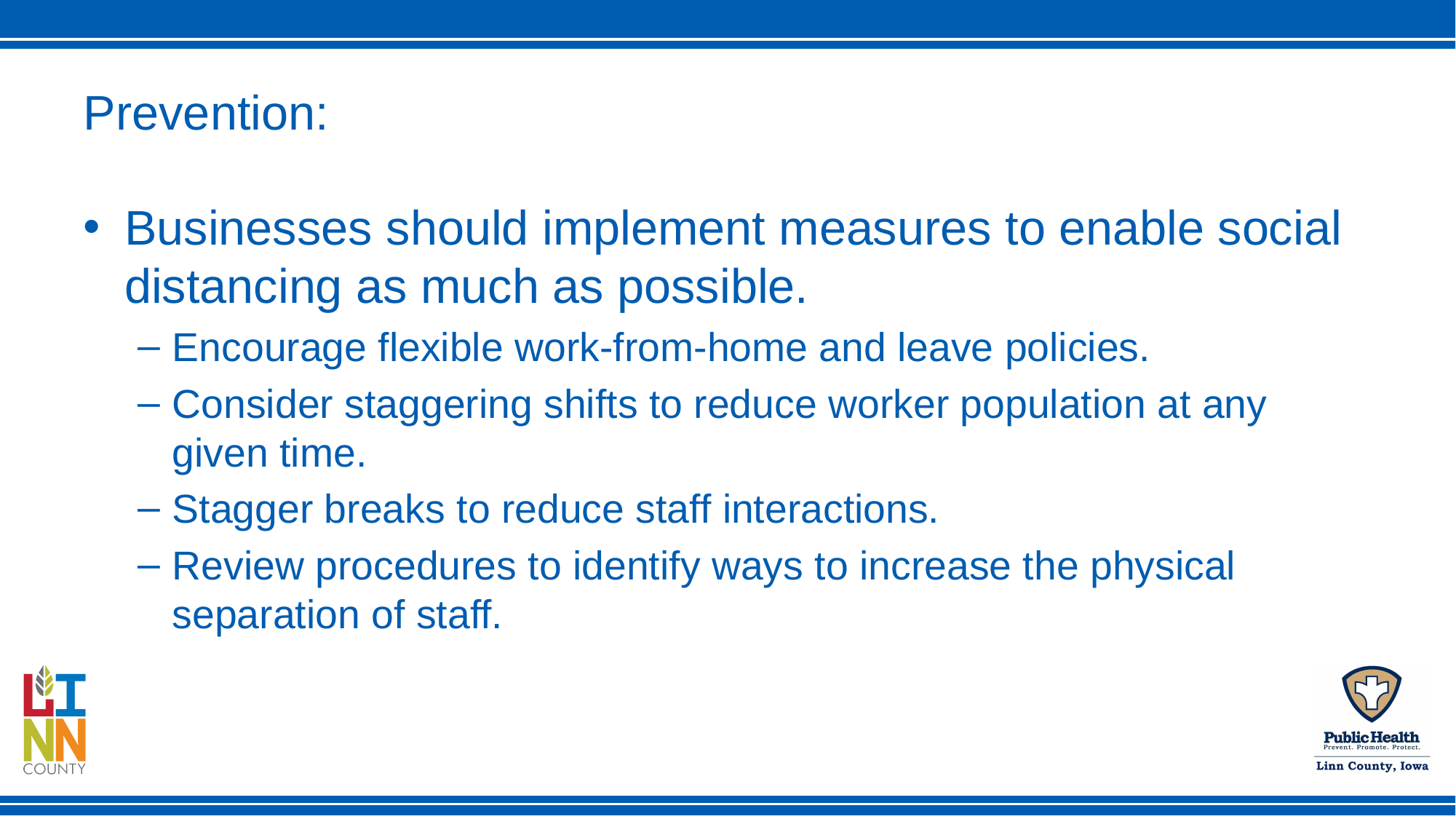

# Prevention:
Businesses should implement measures to enable social distancing as much as possible.
Encourage flexible work-from-home and leave policies.
Consider staggering shifts to reduce worker population at any given time.
Stagger breaks to reduce staff interactions.
Review procedures to identify ways to increase the physical separation of staff.